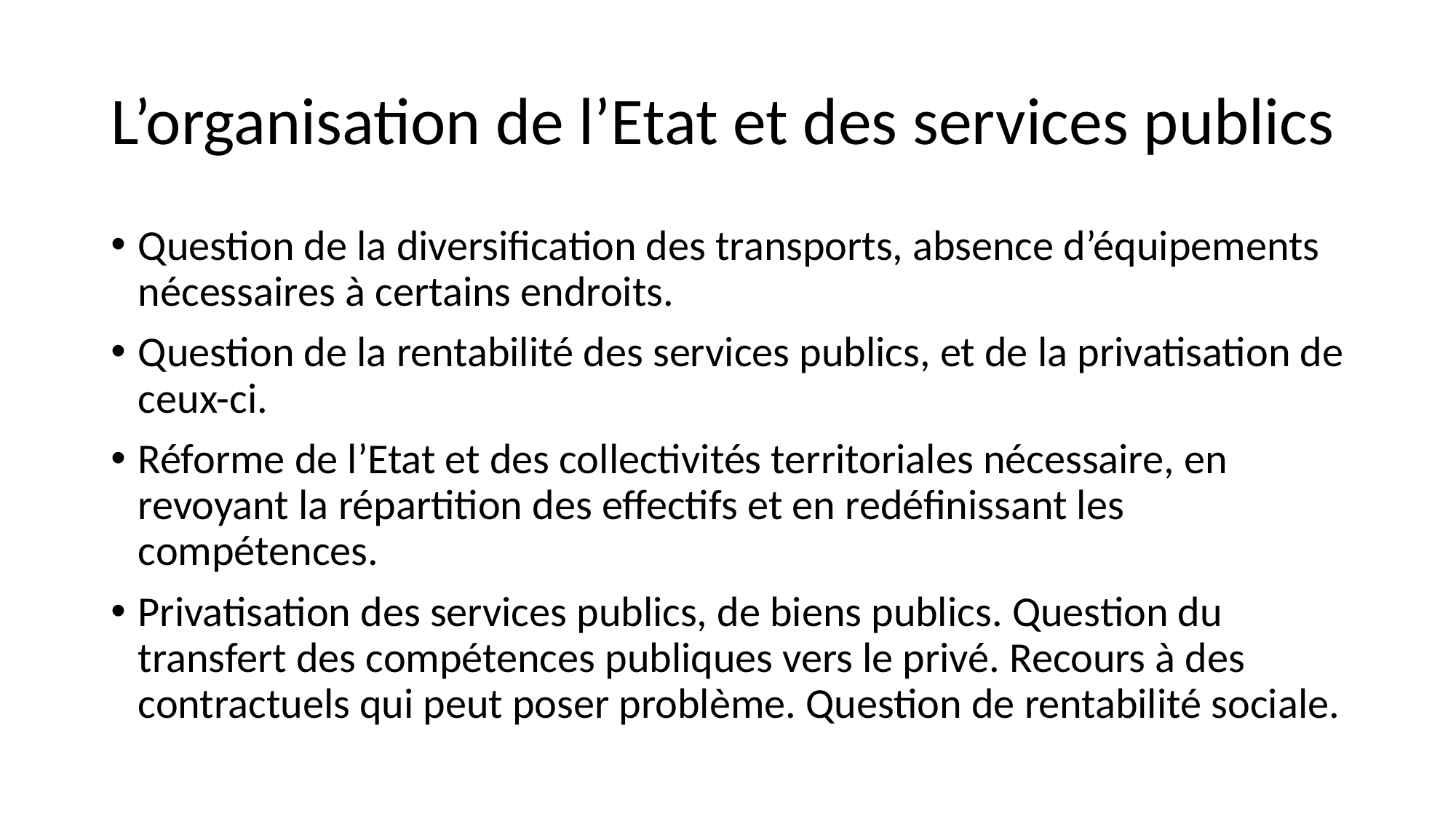

# L’organisation de l’Etat et des services publics
Question de la diversification des transports, absence d’équipements nécessaires à certains endroits.
Question de la rentabilité des services publics, et de la privatisation de ceux-ci.
Réforme de l’Etat et des collectivités territoriales nécessaire, en revoyant la répartition des effectifs et en redéfinissant les compétences.
Privatisation des services publics, de biens publics. Question du transfert des compétences publiques vers le privé. Recours à des contractuels qui peut poser problème. Question de rentabilité sociale.